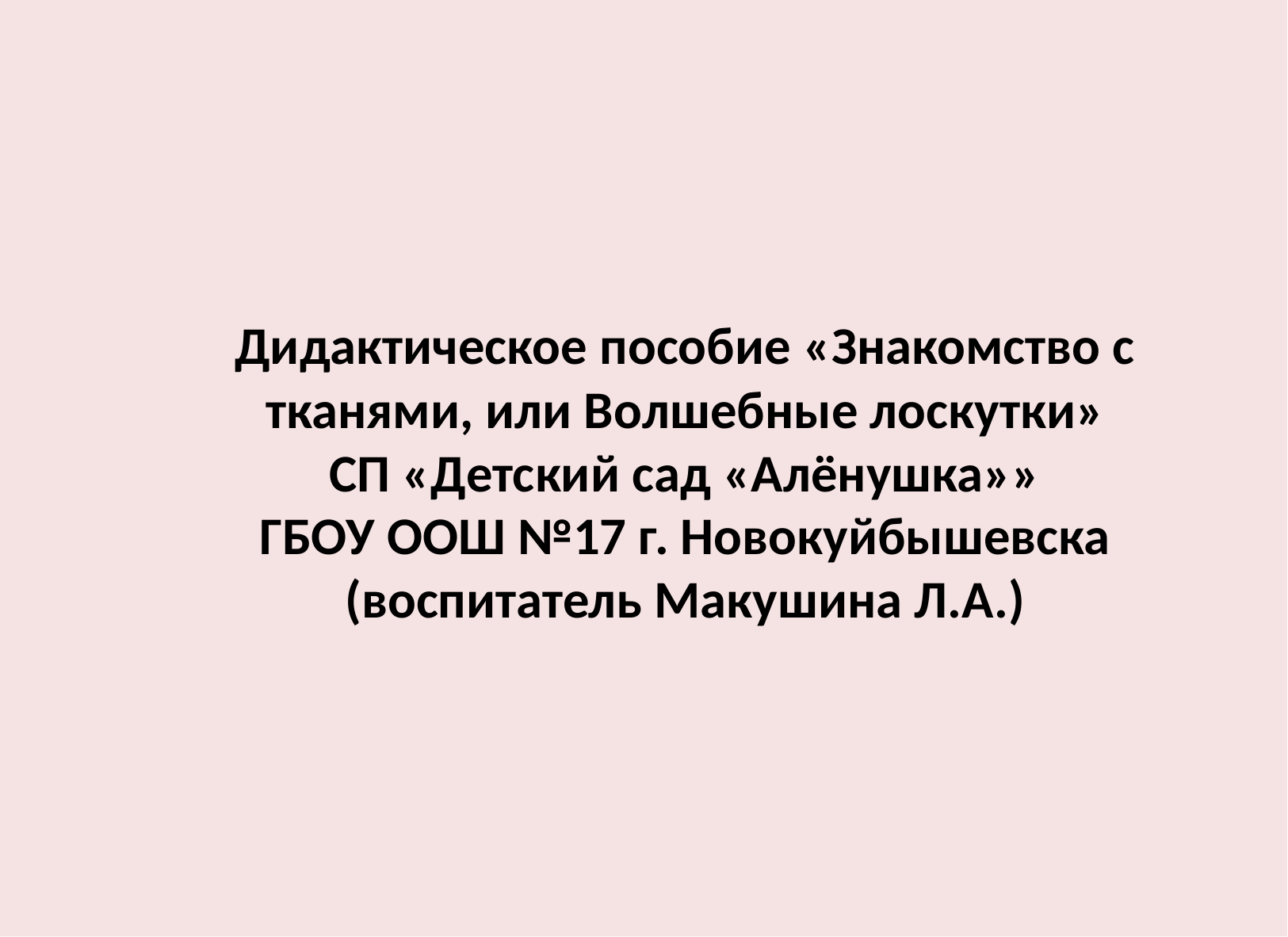

# Дидактическое пособие «Знакомство с тканями, или Волшебные лоскутки» СП «Детский сад «Алёнушка»» ГБОУ ООШ №17 г. Новокуйбышевска (воспитатель Макушина Л.А.)